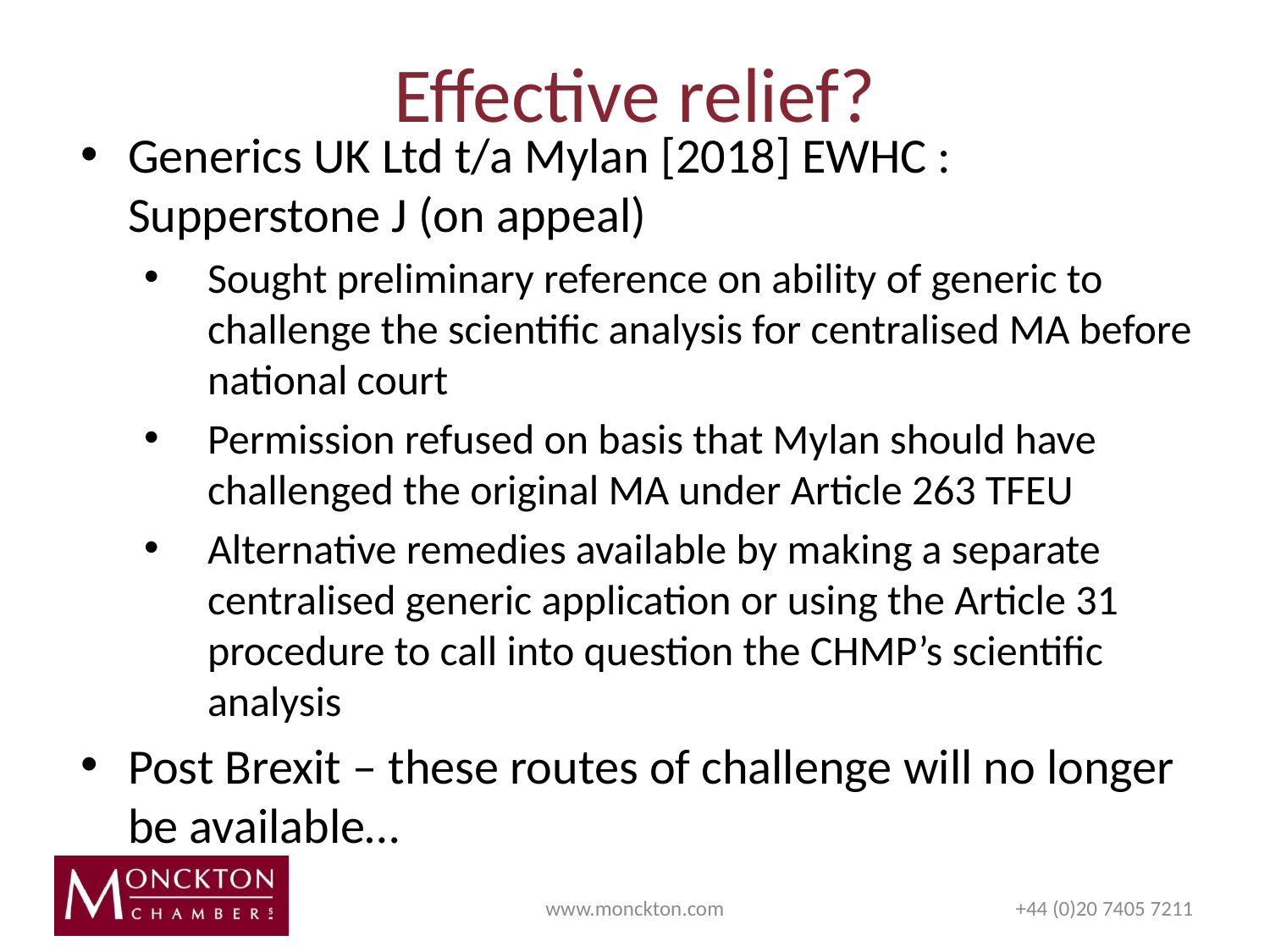

# Effective relief?
Generics UK Ltd t/a Mylan [2018] EWHC : Supperstone J (on appeal)
Sought preliminary reference on ability of generic to challenge the scientific analysis for centralised MA before national court
Permission refused on basis that Mylan should have challenged the original MA under Article 263 TFEU
Alternative remedies available by making a separate centralised generic application or using the Article 31 procedure to call into question the CHMP’s scientific analysis
Post Brexit – these routes of challenge will no longer be available…

www.monckton.com
+44 (0)20 7405 7211